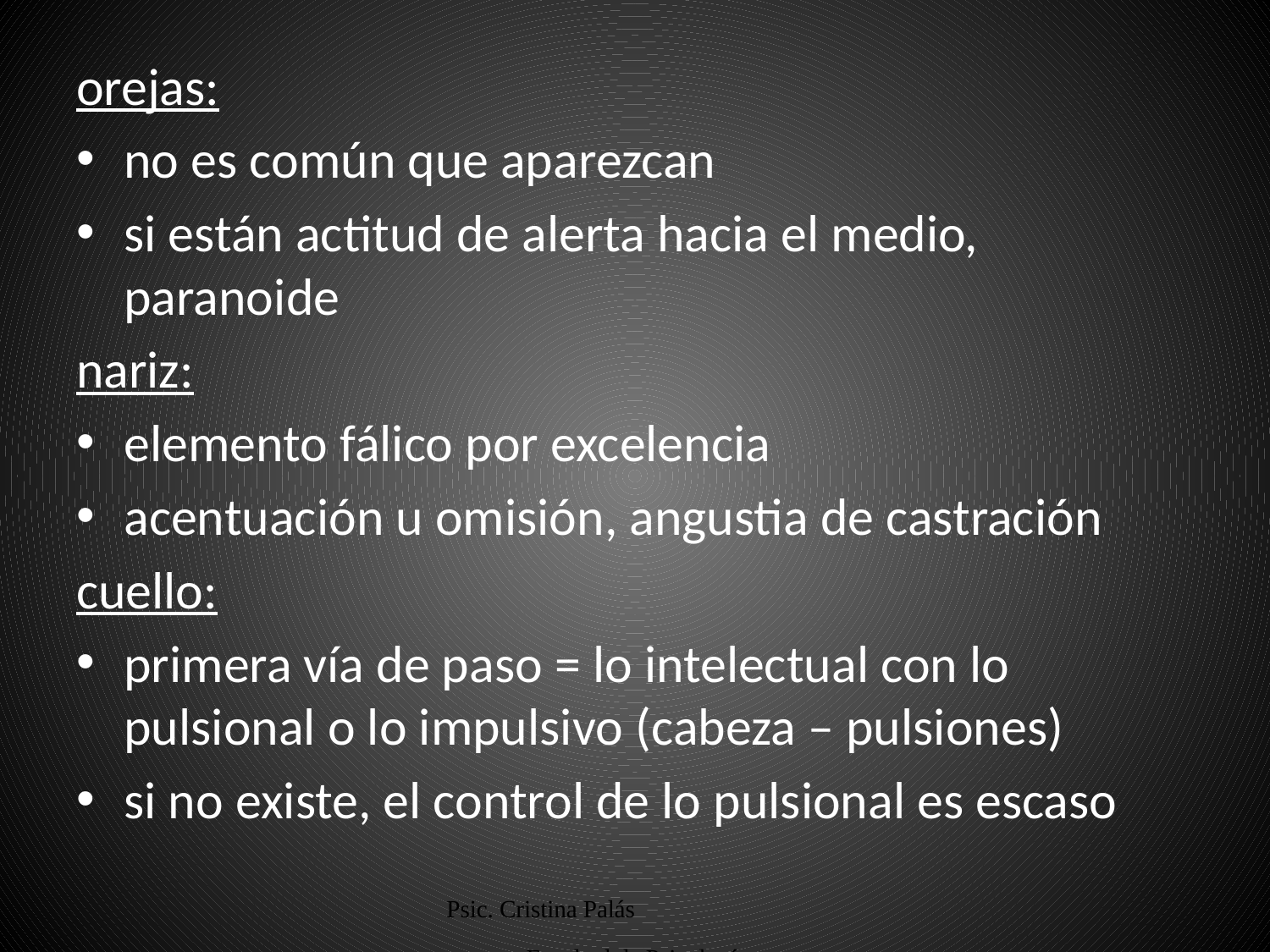

#
orejas:
no es común que aparezcan
si están actitud de alerta hacia el medio, paranoide
nariz:
elemento fálico por excelencia
acentuación u omisión, angustia de castración
cuello:
primera vía de paso = lo intelectual con lo pulsional o lo impulsivo (cabeza – pulsiones)
si no existe, el control de lo pulsional es escaso

Psic. Cristina Palás                                                                                                        Facultad de Psicología                                                                CENUR Noroeste      Sede Salto